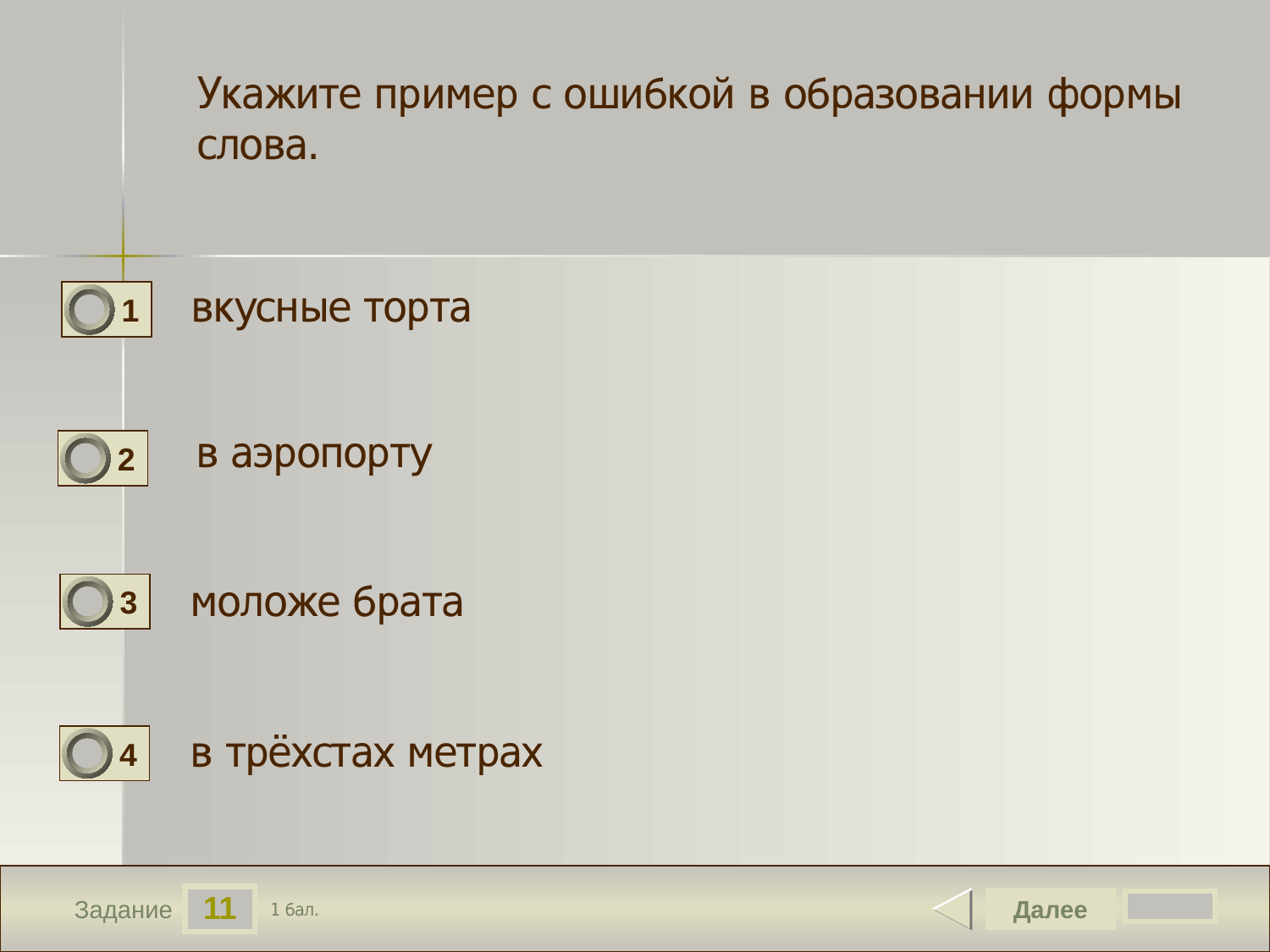

Укажите пример с ошибкой в образовании формы слова.
вкусные торта
1
0

в аэропорту
2
0

3
0

моложе брата
в трёхстах метрах
4
0

11

Далее

1 бал.
Задание